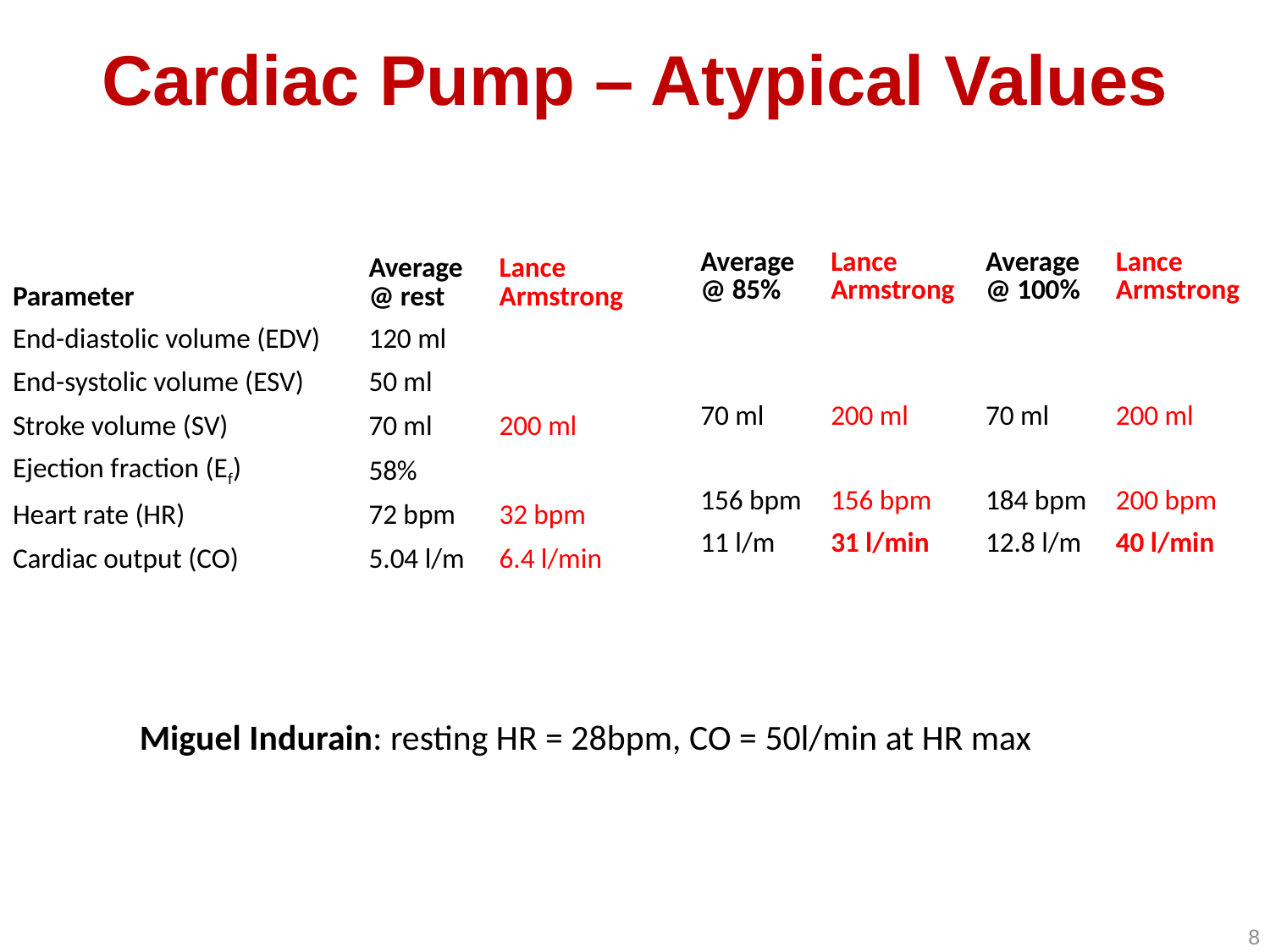

# Cardiac Pump – Atypical Values
| Parameter | Average @ rest | Lance Armstrong |
| --- | --- | --- |
| End-diastolic volume (EDV) | 120 ml |  |
| End-systolic volume (ESV) | 50 ml |  |
| Stroke volume (SV) | 70 ml | 200 ml |
| Ejection fraction (Ef) | 58% |  |
| Heart rate (HR) | 72 bpm | 32 bpm |
| Cardiac output (CO) | 5.04 l/m | 6.4 l/min |
| Average @ 85% | Lance Armstrong |
| --- | --- |
|  |  |
|  |  |
| 70 ml | 200 ml |
|  |  |
| 156 bpm | 156 bpm |
| 11 l/m | 31 l/min |
| Average @ 100% | Lance Armstrong |
| --- | --- |
|  |  |
|  |  |
| 70 ml | 200 ml |
|  |  |
| 184 bpm | 200 bpm |
| 12.8 l/m | 40 l/min |
Miguel Indurain: resting HR = 28bpm, CO = 50l/min at HR max
8